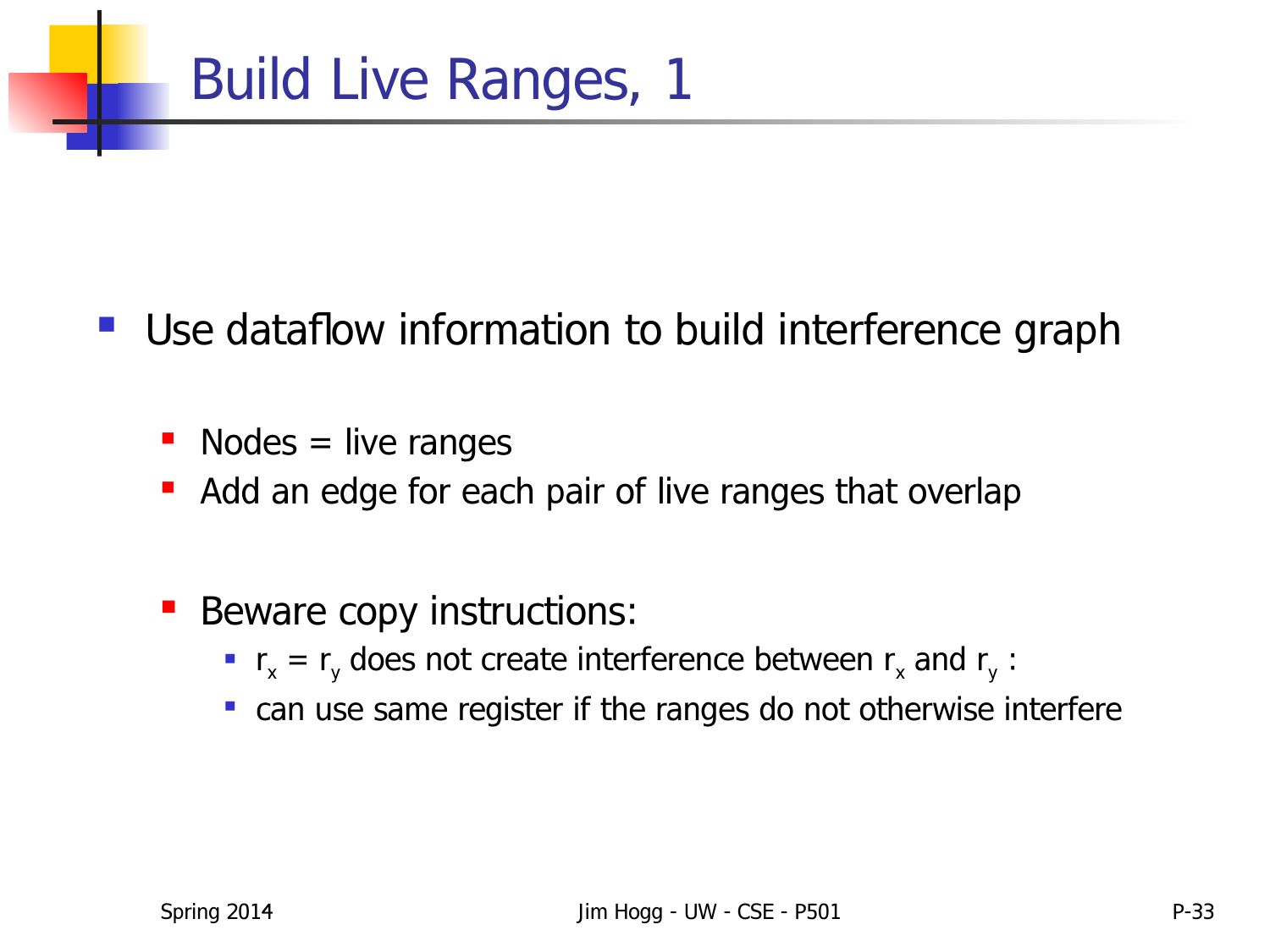

# Build Live Ranges, 1
Use dataflow information to build interference graph

Nodes = live ranges
Add an edge for each pair of live ranges that overlap

Beware copy instructions:
rx = ry does not create interference between rx and ry :
can use same register if the ranges do not otherwise interfere
Spring 2014
Jim Hogg - UW - CSE - P501
P-33